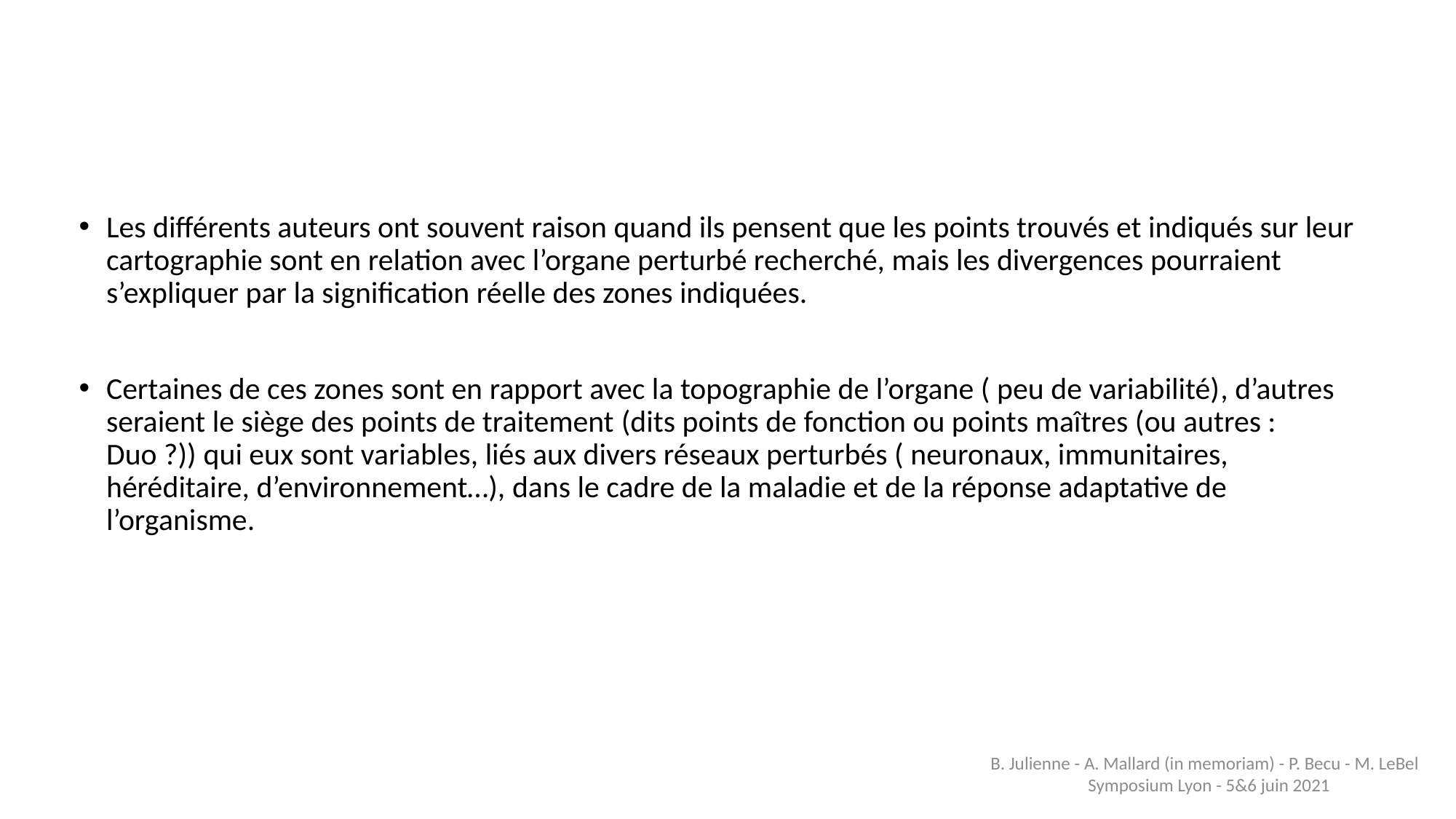

Les différents auteurs ont souvent raison quand ils pensent que les points trouvés et indiqués sur leur cartographie sont en relation avec l’organe perturbé recherché, mais les divergences pourraient s’expliquer par la signification réelle des zones indiquées.

Certaines de ces zones sont en rapport avec la topographie de l’organe ( peu de variabilité), d’autres seraient le siège des points de traitement (dits points de fonction ou points maîtres (ou autres : Duo ?)) qui eux sont variables, liés aux divers réseaux perturbés ( neuronaux, immunitaires, héréditaire, d’environnement…), dans le cadre de la maladie et de la réponse adaptative de l’organisme.
B. Julienne - A. Mallard (in memoriam) - P. Becu - M. LeBel   Symposium Lyon - 5&6 juin 2021